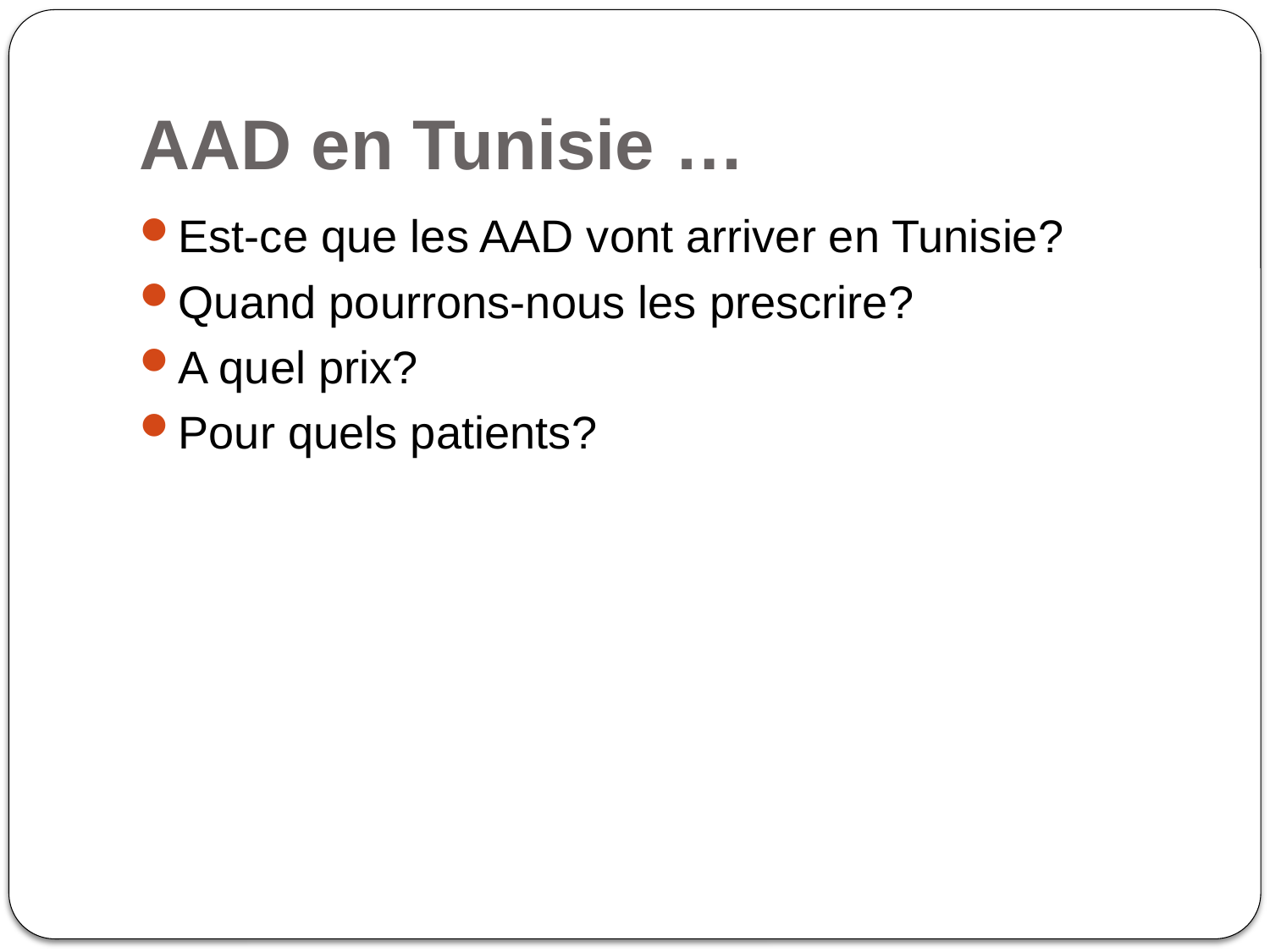

# AAD en Tunisie …
Est-ce que les AAD vont arriver en Tunisie?
Quand pourrons-nous les prescrire?
A quel prix?
Pour quels patients?